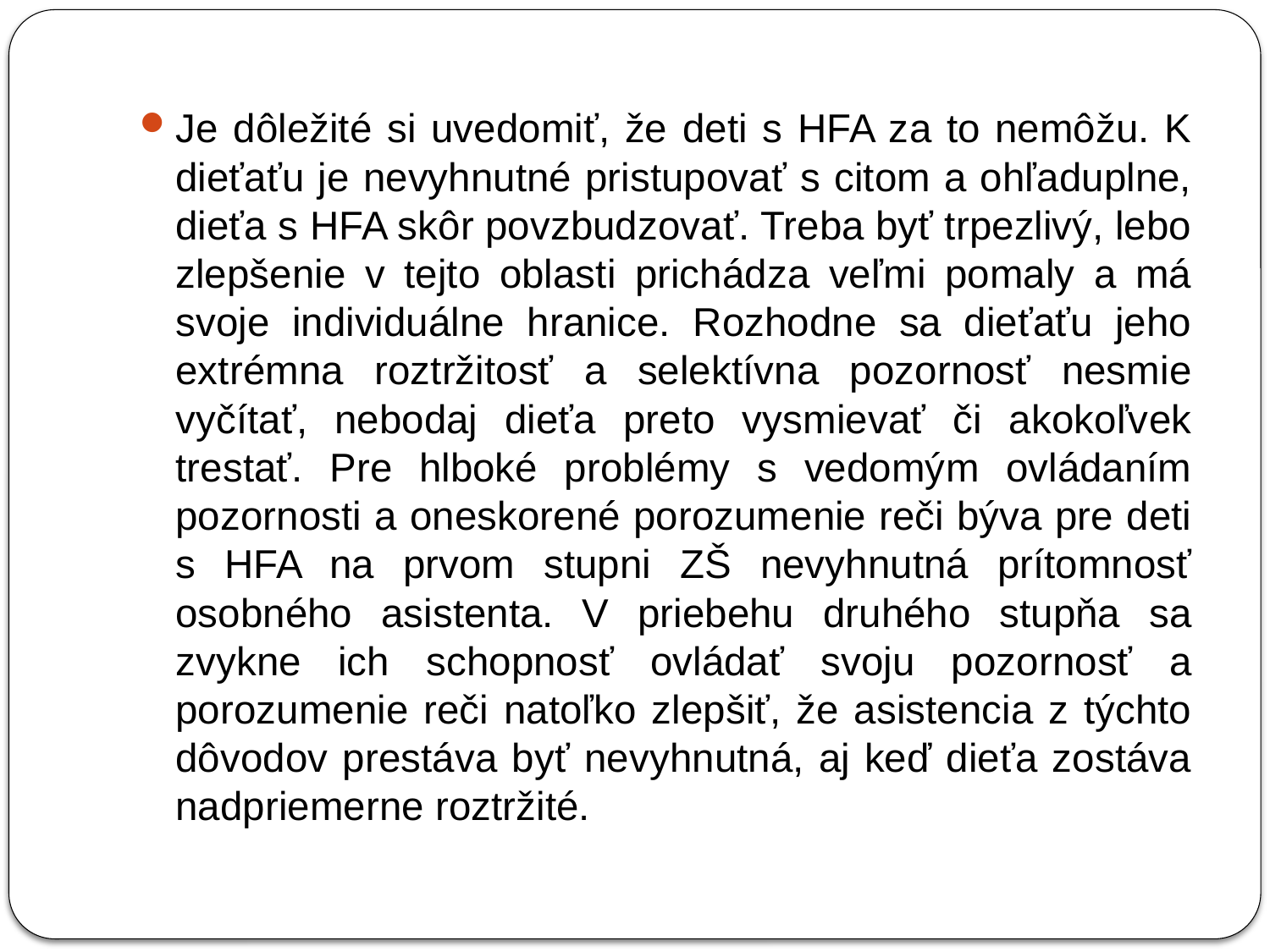

Je dôležité si uvedomiť, že deti s HFA za to nemôžu. K dieťaťu je nevyhnutné pristupovať s citom a ohľaduplne, dieťa s HFA skôr povzbudzovať. Treba byť trpezlivý, lebo zlepšenie v tejto oblasti prichádza veľmi pomaly a má svoje individuálne hranice. Rozhodne sa dieťaťu jeho extrémna roztržitosť a selektívna pozornosť nesmie vyčítať, nebodaj dieťa preto vysmievať či akokoľvek trestať. Pre hlboké problémy s vedomým ovládaním pozornosti a oneskorené porozumenie reči býva pre deti s HFA na prvom stupni ZŠ nevyhnutná prítomnosť osobného asistenta. V priebehu druhého stupňa sa zvykne ich schopnosť ovládať svoju pozornosť a porozumenie reči natoľko zlepšiť, že asistencia z týchto dôvodov prestáva byť nevyhnutná, aj keď dieťa zostáva nadpriemerne roztržité.